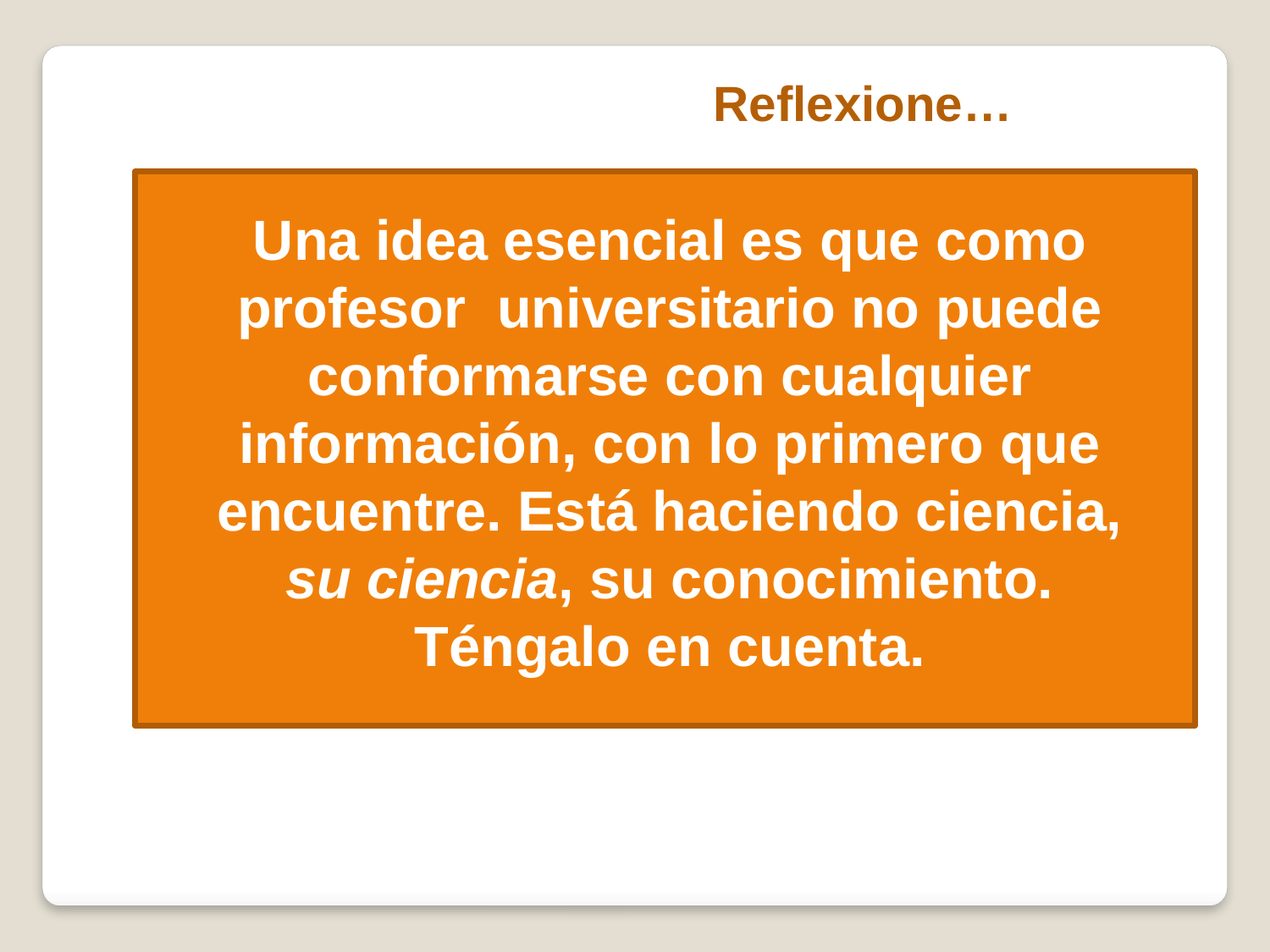

Reflexione…

Una idea esencial es que como profesor  universitario no puede conformarse con cualquier información, con lo primero que encuentre. Está haciendo ciencia, su ciencia, su conocimiento. Téngalo en cuenta.